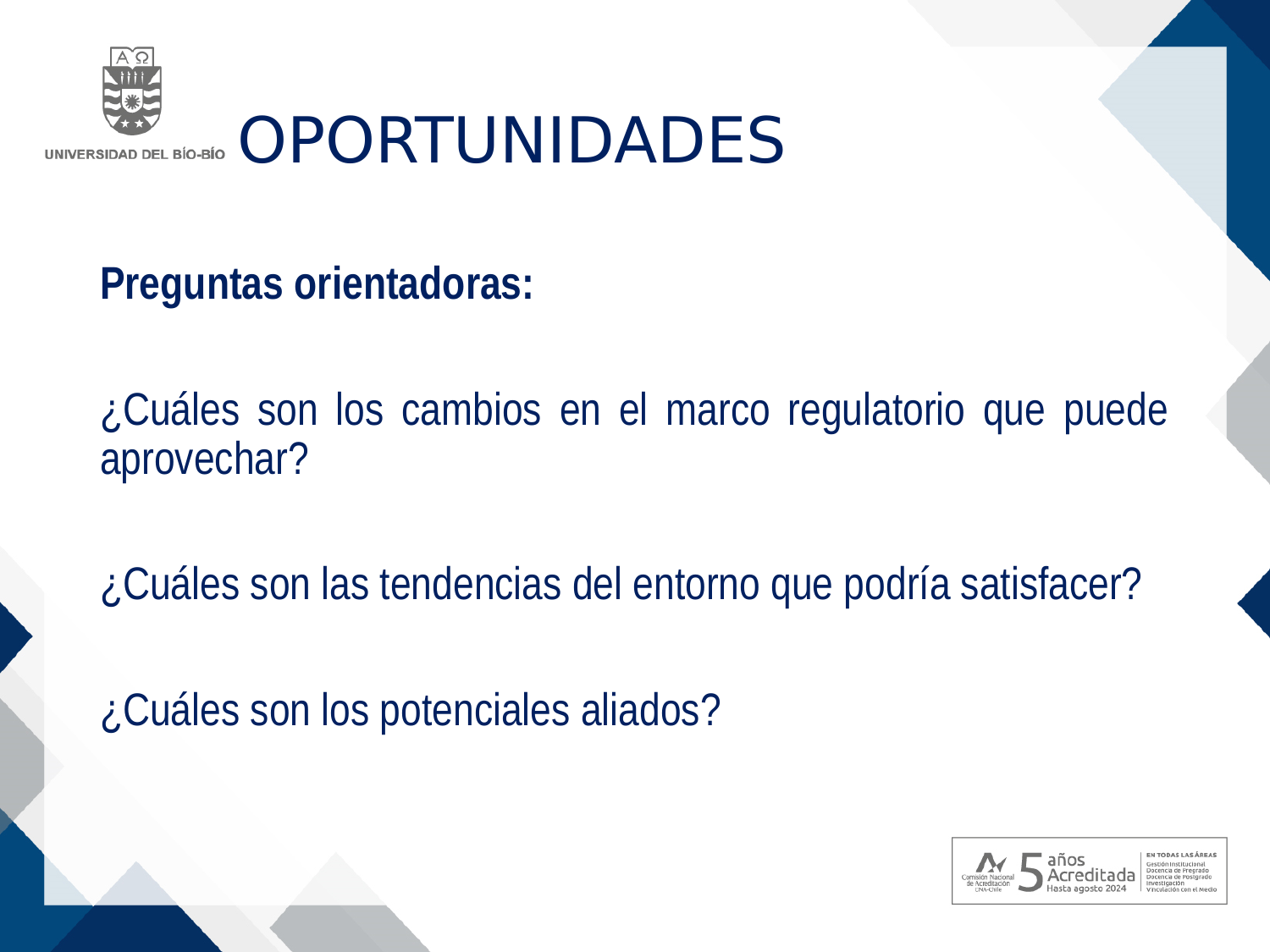

# Oportunidades
Preguntas orientadoras:

¿Cuáles son los cambios en el marco regulatorio que puede aprovechar?

¿Cuáles son las tendencias del entorno que podría satisfacer?

¿Cuáles son los potenciales aliados?